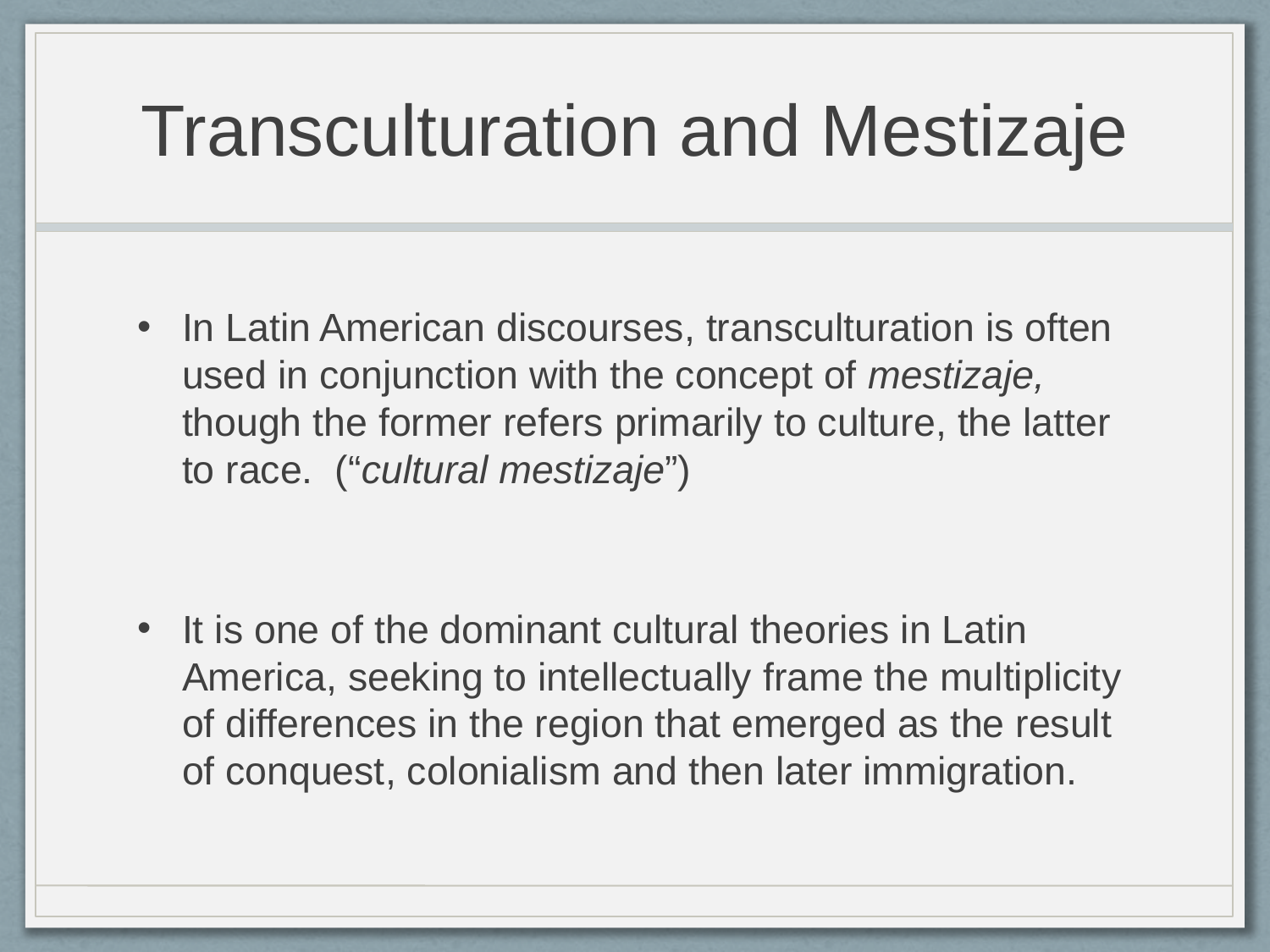

# Transculturation and Mestizaje
In Latin American discourses, transculturation is often used in conjunction with the concept of mestizaje,  though the former refers primarily to culture, the latter to race.  (“cultural mestizaje”)

It is one of the dominant cultural theories in Latin America, seeking to intellectually frame the multiplicity of differences in the region that emerged as the result of conquest, colonialism and then later immigration.